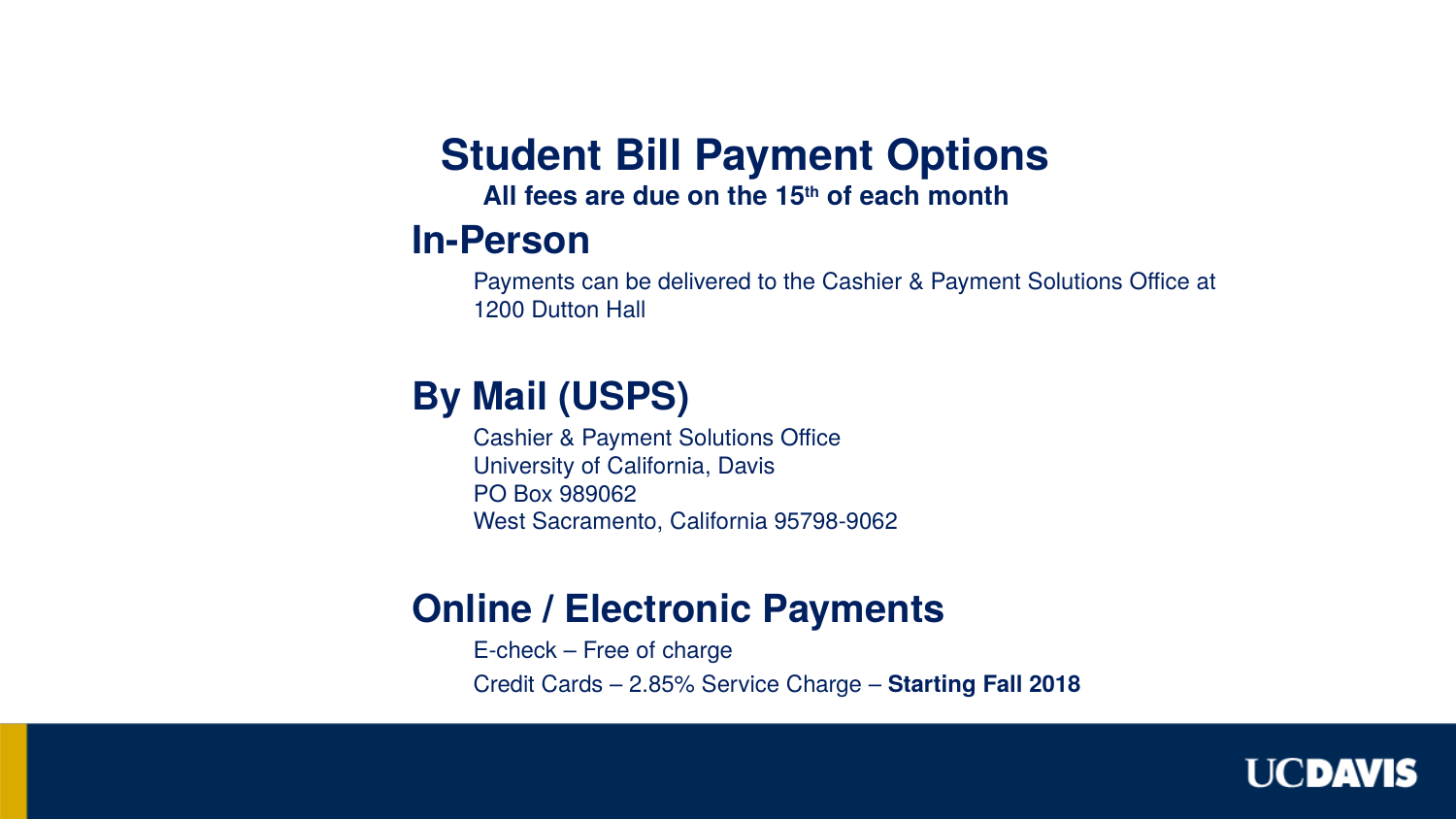

# Student Bill Payment Options All fees are due on the 15th of each month
In-Person
Payments can be delivered to the Cashier & Payment Solutions Office at 1200 Dutton Hall

By Mail (USPS)
Cashier & Payment Solutions Office
University of California, Davis
PO Box 989062
West Sacramento, California 95798-9062

Online / Electronic Payments
E-check – Free of charge
Credit Cards – 2.85% Service Charge – Starting Fall 2018